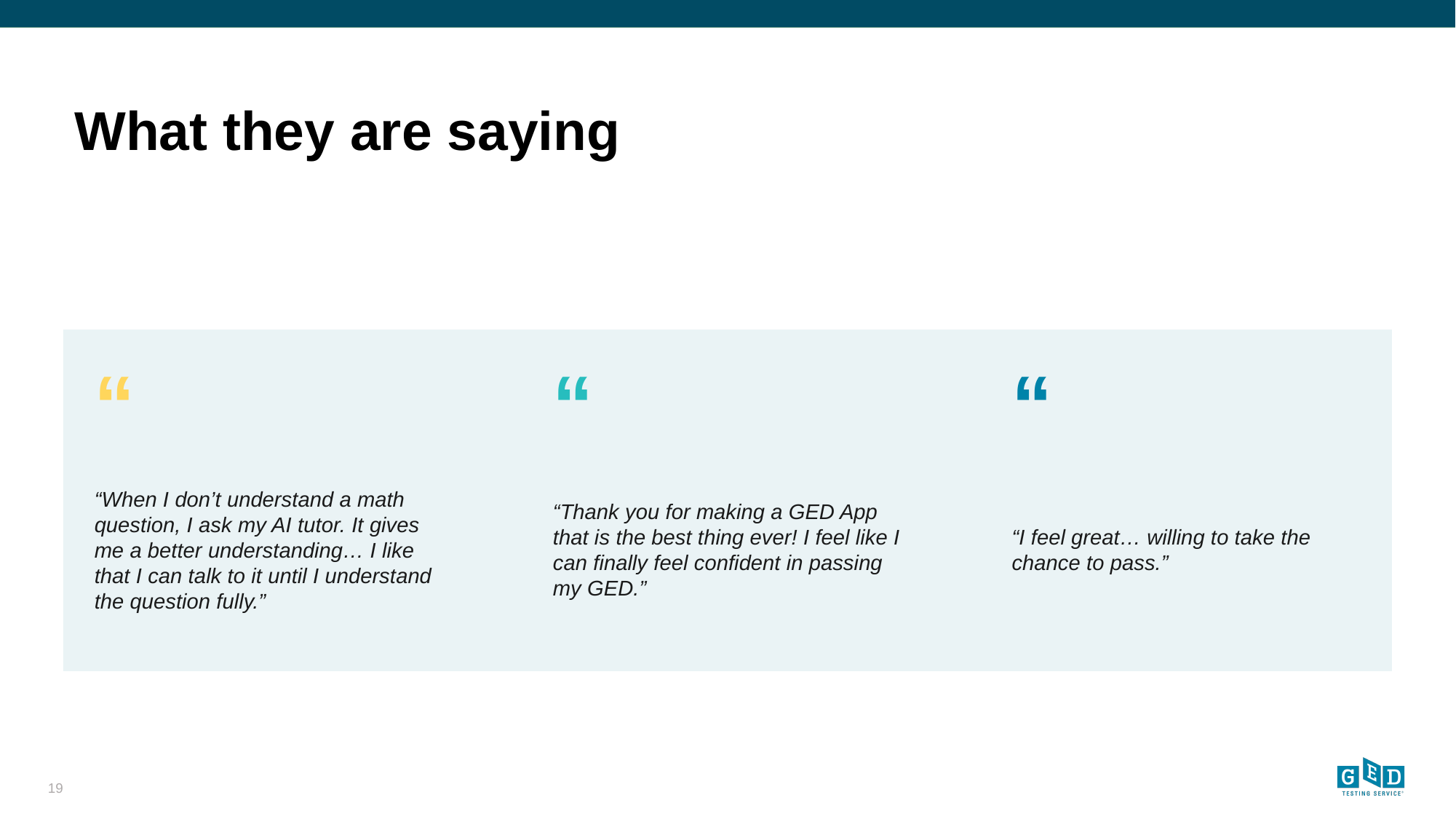

# What they are saying

“
“
“
“When I don’t understand a math question, I ask my AI tutor. It gives me a better understanding… I like that I can talk to it until I understand the question fully.”
“Thank you for making a GED App that is the best thing ever! I feel like I can finally feel confident in passing my GED.”
“I feel great… willing to take the chance to pass.”
19